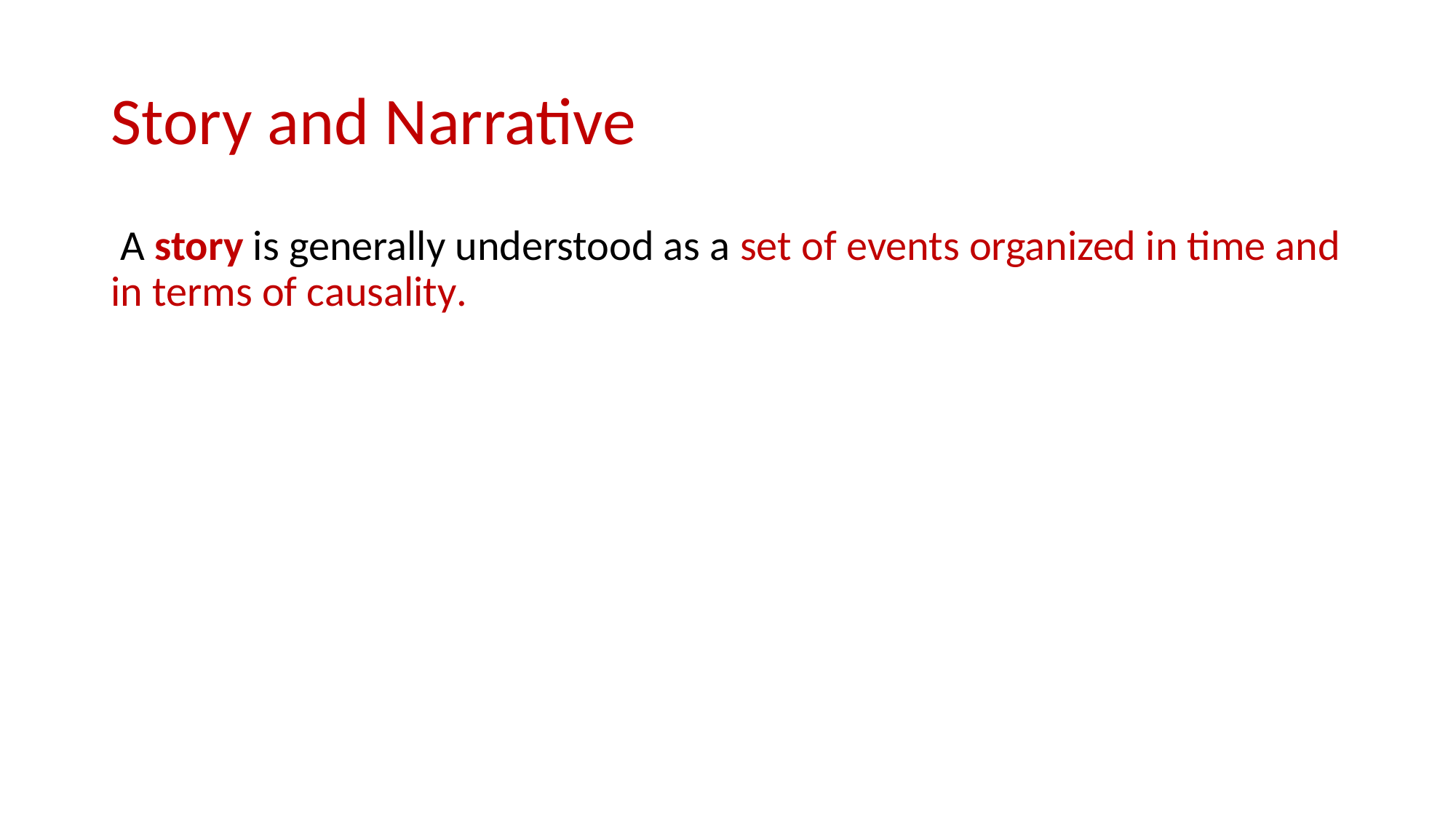

# Story and Narrative
 A story is generally understood as a set of events organized in time and in terms of causality.